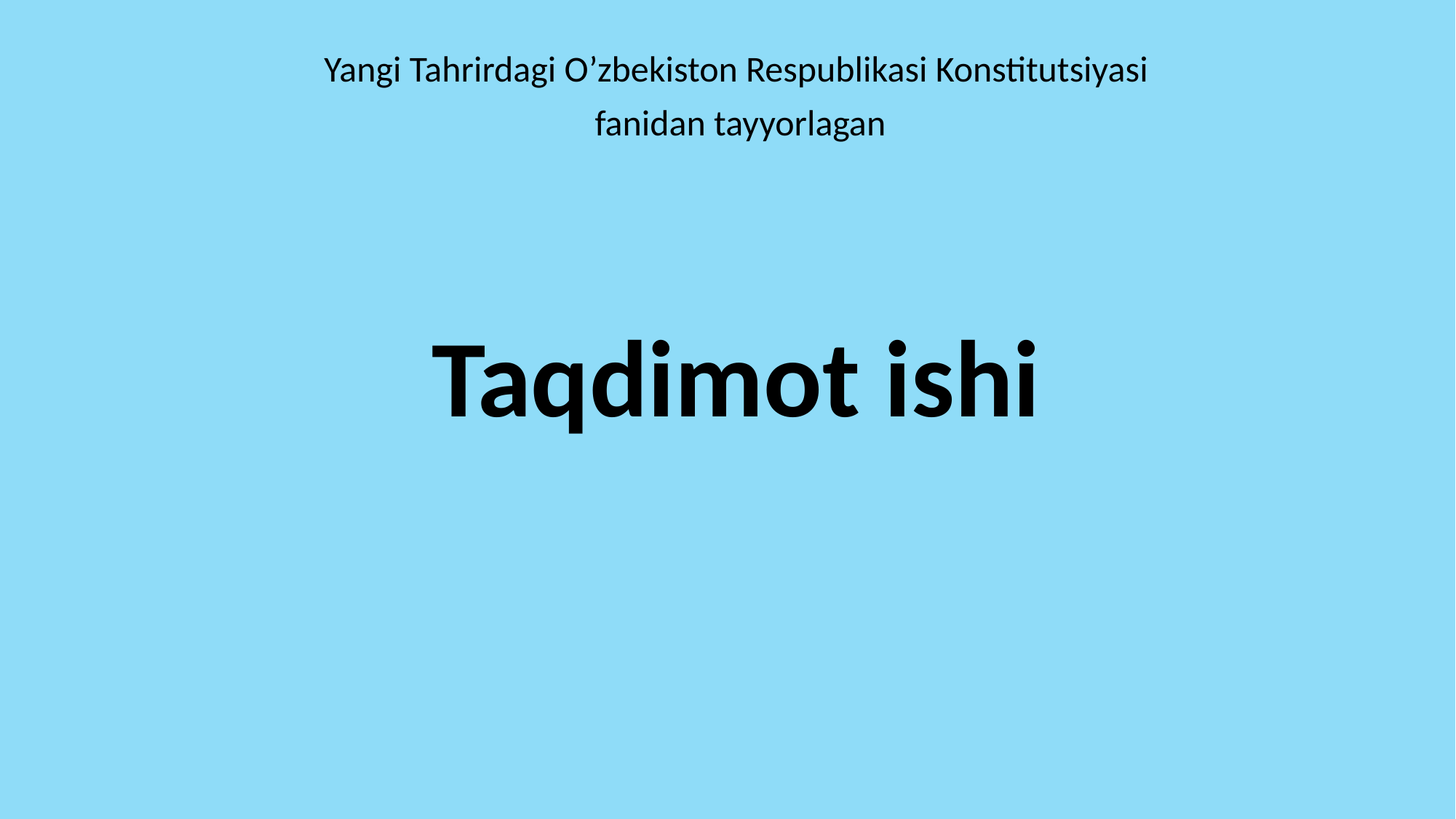

Yangi Tahrirdagi O’zbekiston Respublikasi Konstitutsiyasi
 fanidan tayyorlagan

Taqdimot ishi